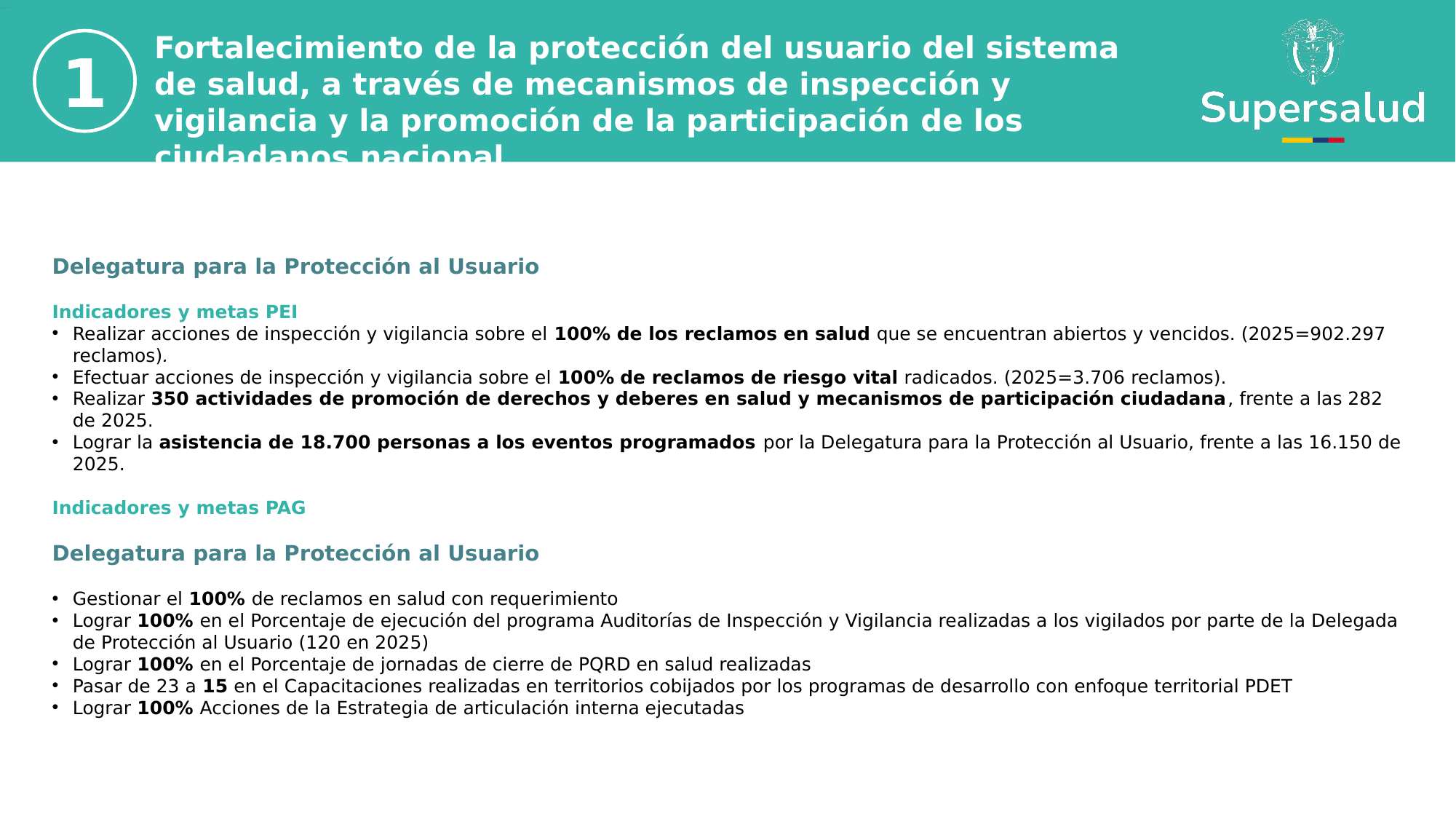

Fortalecimiento de la protección del usuario del sistema de salud, a través de mecanismos de inspección y vigilancia y la promoción de la participación de los ciudadanos nacional
1
Delegatura para la Protección al Usuario

Indicadores y metas PEI
Realizar acciones de inspección y vigilancia sobre el 100% de los reclamos en salud que se encuentran abiertos y vencidos. (2025=902.297 reclamos).
Efectuar acciones de inspección y vigilancia sobre el 100% de reclamos de riesgo vital radicados. (2025=3.706 reclamos).
Realizar 350 actividades de promoción de derechos y deberes en salud y mecanismos de participación ciudadana, frente a las 282 de 2025.
Lograr la asistencia de 18.700 personas a los eventos programados por la Delegatura para la Protección al Usuario, frente a las 16.150 de 2025.

Indicadores y metas PAG

Delegatura para la Protección al Usuario

Gestionar el 100% de reclamos en salud con requerimiento​
Lograr 100% en el Porcentaje de ejecución del programa Auditorías de Inspección y Vigilancia realizadas a los vigilados por parte de la Delegada de Protección al Usuario​ (120 en 2025)
Lograr 100% en el Porcentaje de jornadas de cierre de PQRD en salud realizadas ​
Pasar de 23 a 15 en el Capacitaciones realizadas en territorios cobijados por los programas de desarrollo con enfoque territorial PDET​
Lograr 100% Acciones de la Estrategia de articulación interna ejecutadas​